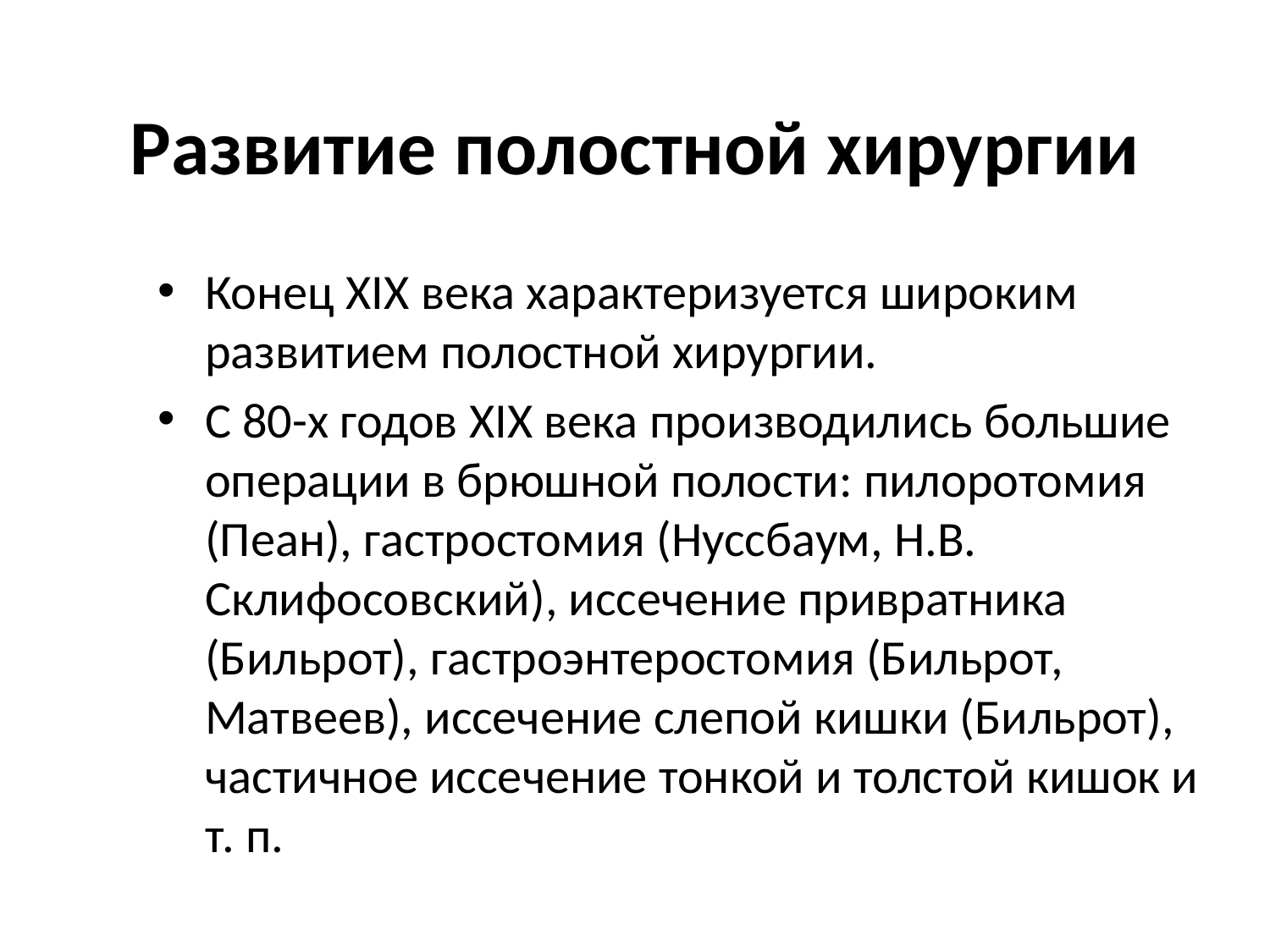

Развитие полостной хирургии
Конец XIX века характеризуется широким развитием полостной хирургии.
С 80-х годов XIX века производились большие операции в брюшной полости: пилоротомия (Пеан), гастростомия (Нуссбаум, Н.В. Склифосовский), иссечение привратника (Бильрот), гастроэнтеростомия (Бильрот, Матвеев), иссечение слепой кишки (Бильрот), частичное иссечение тонкой и толстой кишок и т. п.